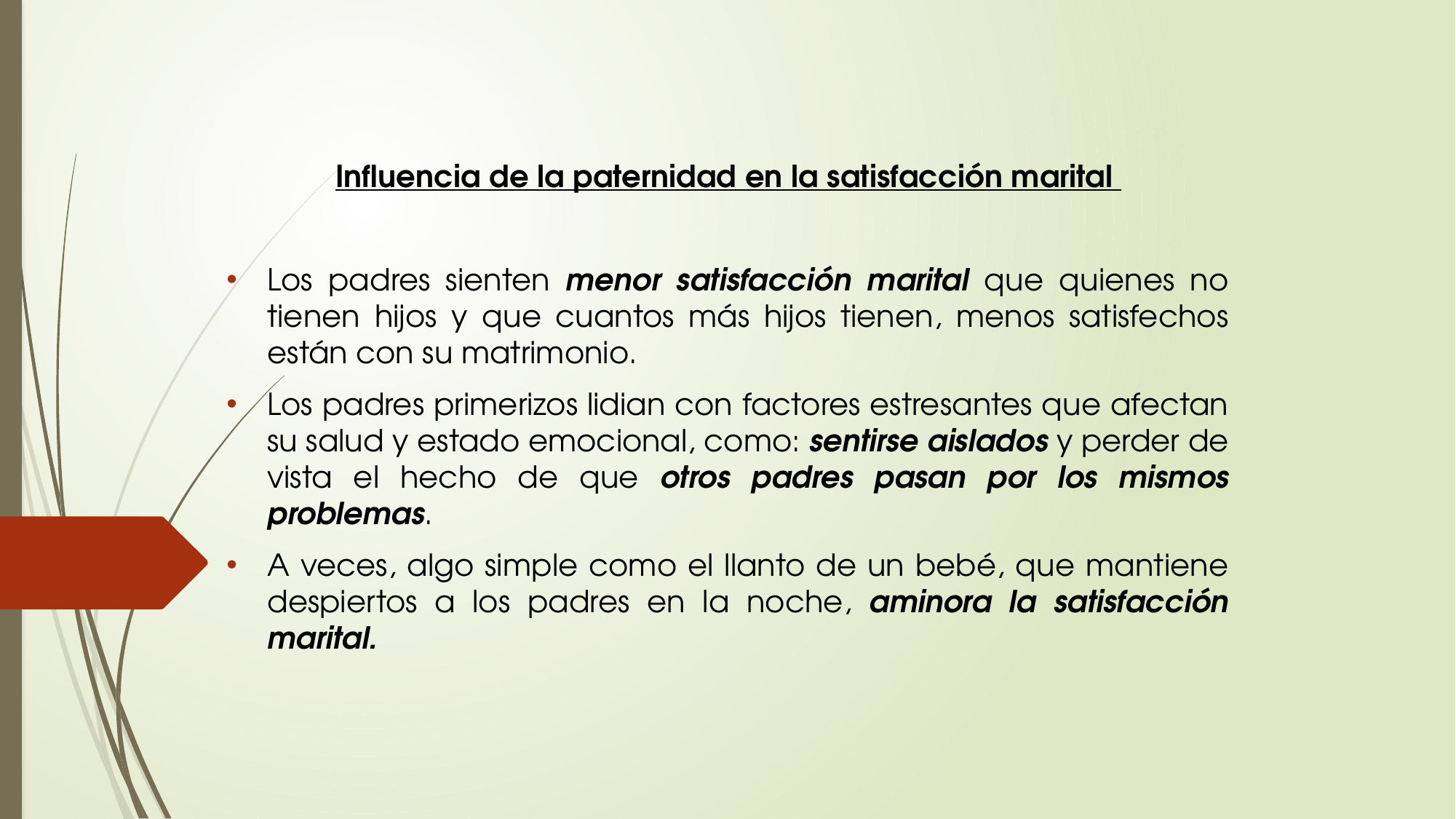

Influencia de la paternidad en la satisfacción marital

Los padres sienten menor satisfacción marital que quienes no tienen hijos y que cuantos más hijos tienen, menos satisfechos están con su matrimonio.
Los padres primerizos lidian con factores estresantes que afectan su salud y estado emocional, como: sentirse aislados y perder de vista el hecho de que otros padres pasan por los mismos problemas.
A veces, algo simple como el llanto de un bebé, que mantiene despiertos a los padres en la noche, aminora la satisfacción marital.